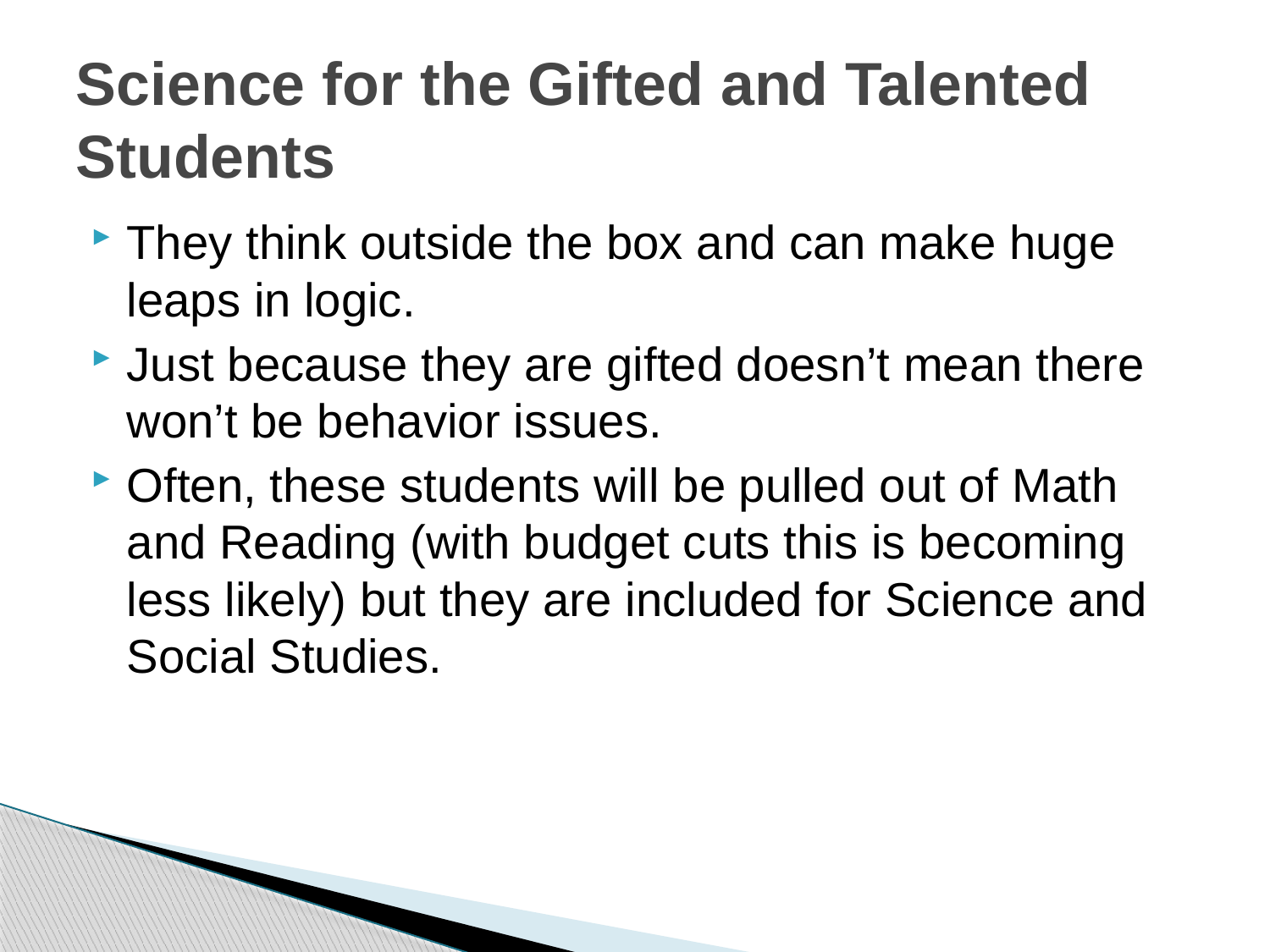

# Science for the Gifted and Talented Students
They think outside the box and can make huge leaps in logic.
Just because they are gifted doesn’t mean there won’t be behavior issues.
Often, these students will be pulled out of Math and Reading (with budget cuts this is becoming less likely) but they are included for Science and Social Studies.